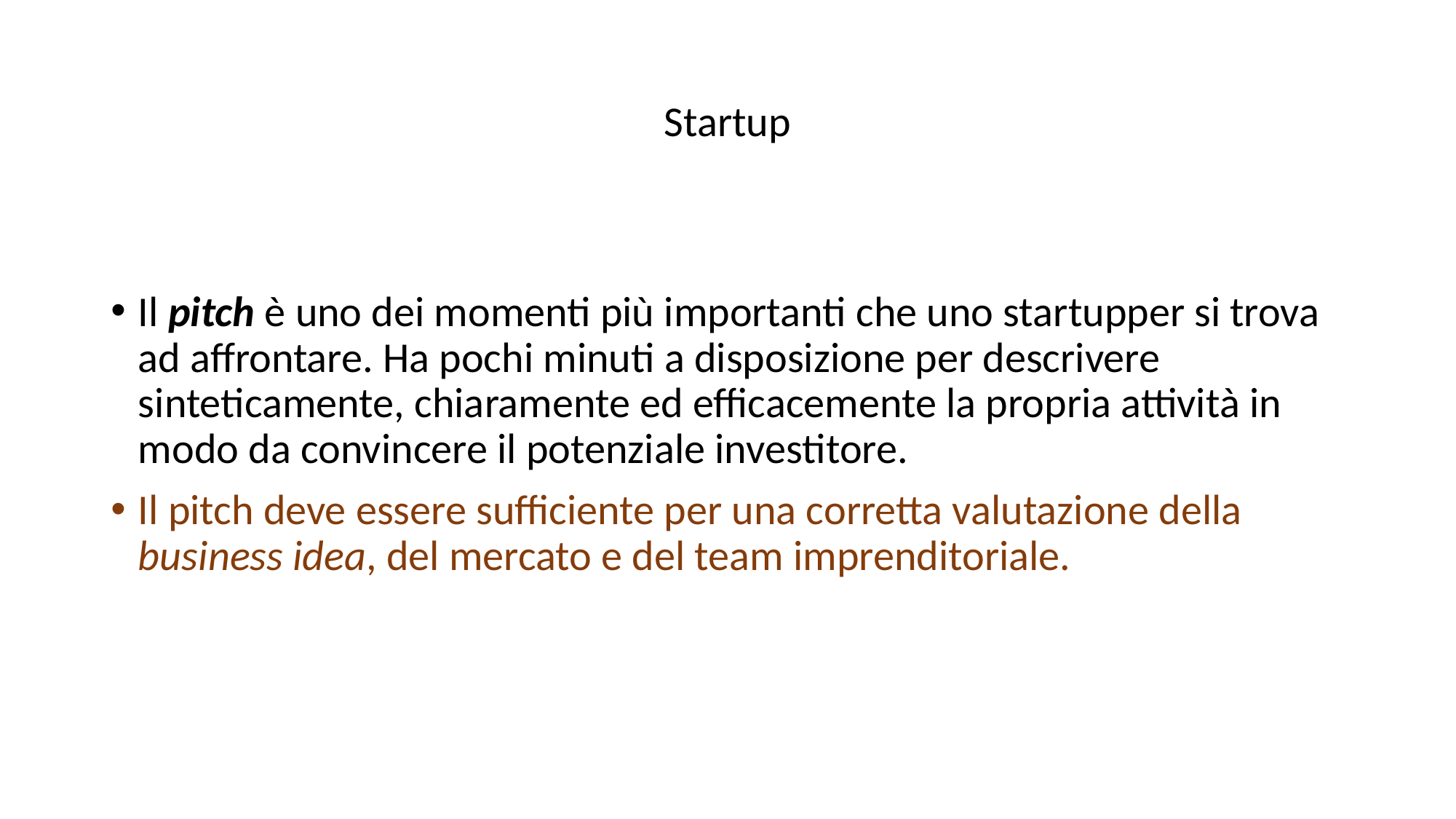

# Startup

Il pitch è uno dei momenti più importanti che uno startupper si trova ad affrontare. Ha pochi minuti a disposizione per descrivere sinteticamente, chiaramente ed efficacemente la propria attività in modo da convincere il potenziale investitore.
Il pitch deve essere sufficiente per una corretta valutazione della business idea, del mercato e del team imprenditoriale.